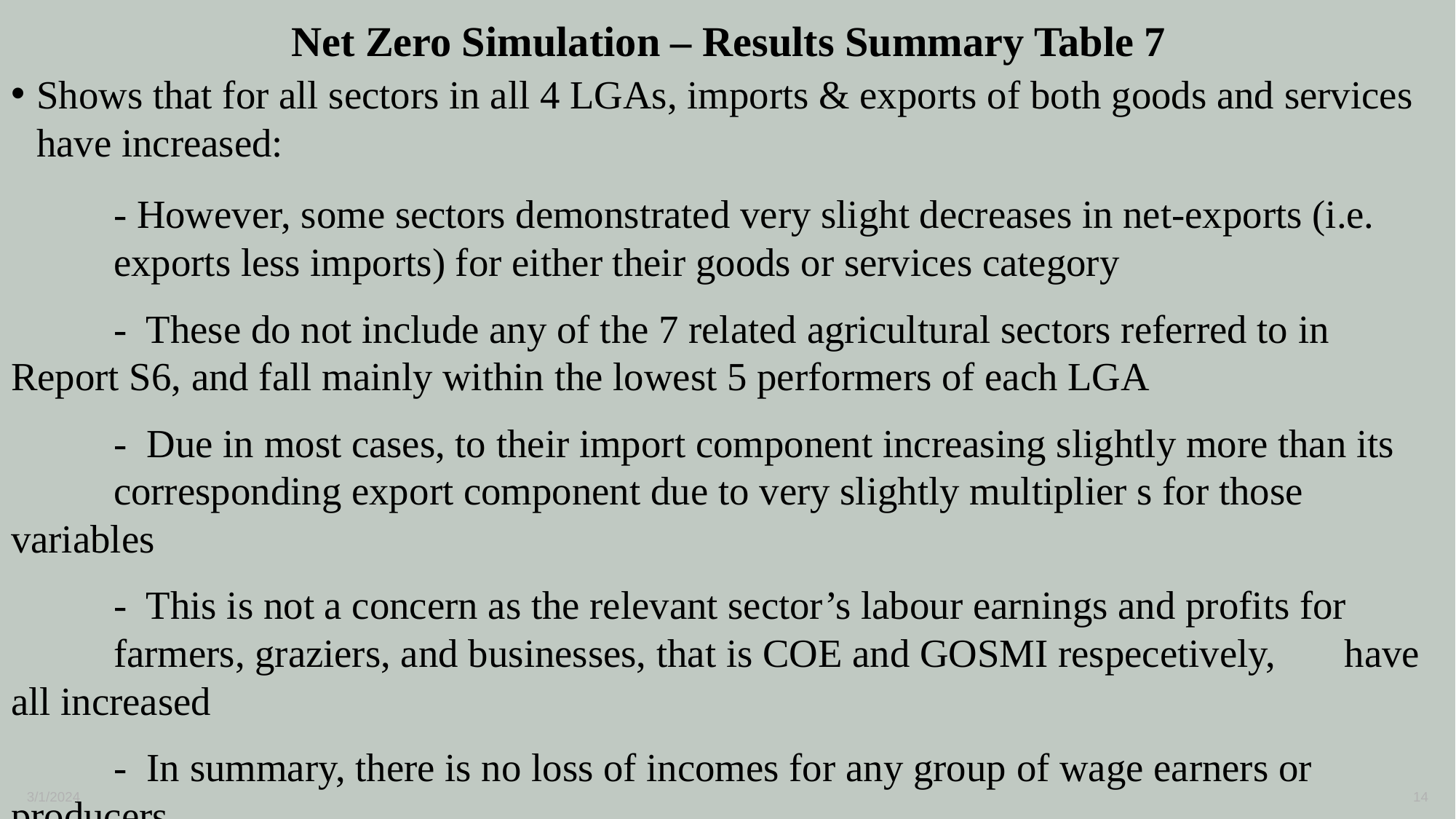

# Net Zero Simulation – Results Summary Table 7
Shows that for all sectors in all 4 LGAs, imports & exports of both goods and services have increased:

	- However, some sectors demonstrated very slight decreases in net-exports (i.e. 			exports less imports) for either their goods or services category

	-  These do not include any of the 7 related agricultural sectors referred to in 			Report S6, and fall mainly within the lowest 5 performers of each LGA

	-  Due in most cases, to their import component increasing slightly more than its 			corresponding export component due to very slightly multiplier s for those 			variables

	-  This is not a concern as the relevant sector’s labour earnings and profits for 			farmers, graziers, and businesses, that is COE and GOSMI respecetively, 			have all increased

	-  In summary, there is no loss of incomes for any group of wage earners or 			producers

3/1/2024
14